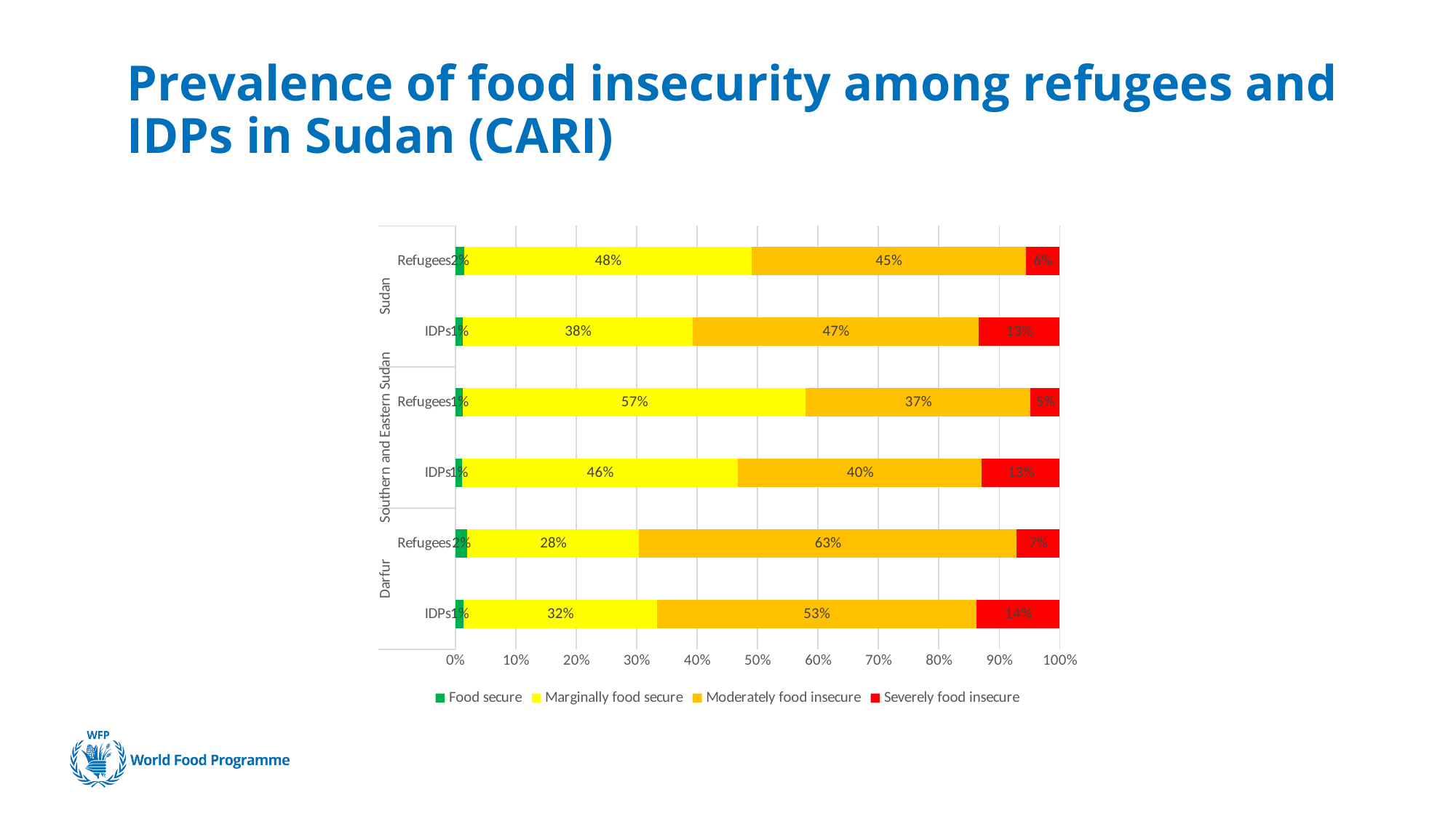

# Prevalence of food insecurity among refugees and IDPs in Sudan (CARI)

### Chart

| Category | Food secure | Marginally food secure | Moderately food insecure | Severely food insecure |
|---|---|---|---|---|
| IDPs | 0.014 | 0.32 | 0.529 | 0.138 |
| Refugees | 0.02 | 0.284 | 0.625 | 0.071 |
| IDPs | 0.011 | 0.457 | 0.403 | 0.129 |
| Refugees | 0.013 | 0.567 | 0.372 | 0.048 |
| IDPs | 0.013 | 0.38 | 0.474 | 0.134 |
| Refugees | 0.015 | 0.475 | 0.454 | 0.056 |